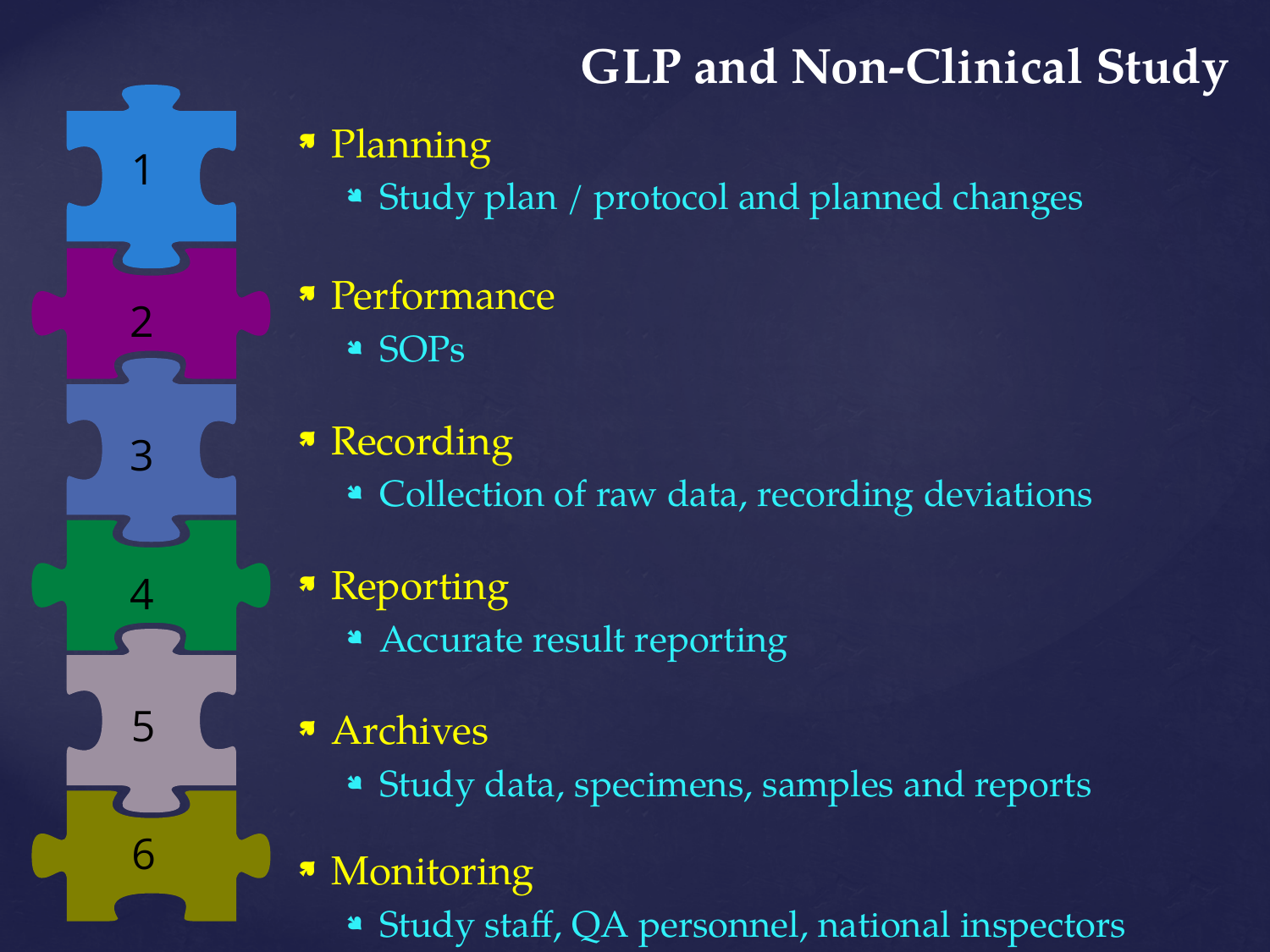

GLP and Non-Clinical Study

1
Planning
Study plan / protocol and planned changes

Performance
SOPs

Recording
Collection of raw data, recording deviations

Reporting
Accurate result reporting

Archives
Study data, specimens, samples and reports

Monitoring
Study staff, QA personnel, national inspectors

2
3
4
5

6